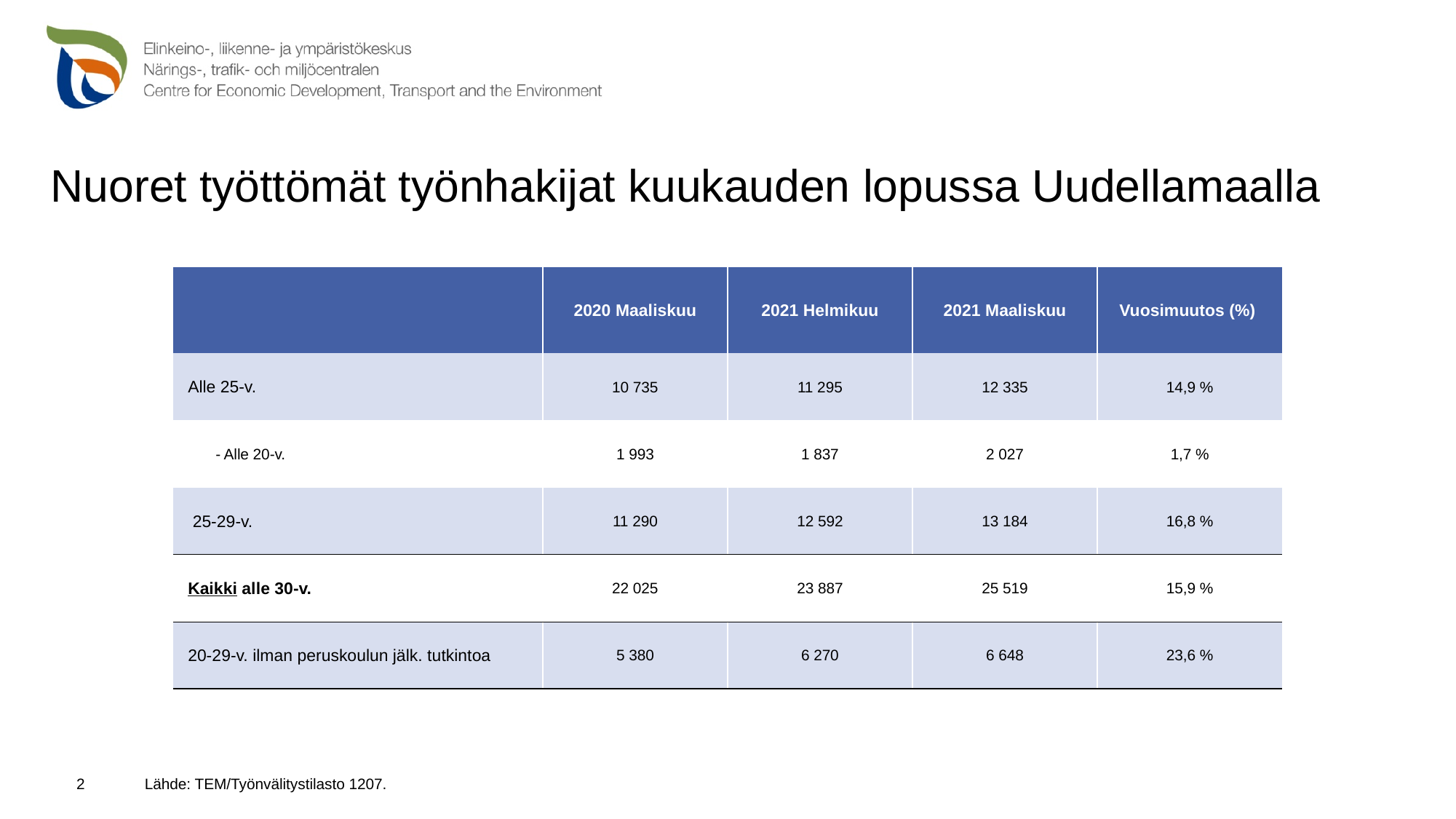

# Nuoret työttömät työnhakijat kuukauden lopussa Uudellamaalla
|  | 2020 Maaliskuu | 2021 Helmikuu | 2021 Maaliskuu | Vuosimuutos (%) |
| --- | --- | --- | --- | --- |
| Alle 25-v. | 10 735 | 11 295 | 12 335 | 14,9 % |
| - Alle 20-v. | 1 993 | 1 837 | 2 027 | 1,7 % |
| 25-29-v. | 11 290 | 12 592 | 13 184 | 16,8 % |
| Kaikki alle 30-v. | 22 025 | 23 887 | 25 519 | 15,9 % |
| 20-29-v. ilman peruskoulun jälk. tutkintoa | 5 380 | 6 270 | 6 648 | 23,6 % |
 Lähde: TEM/Työnvälitystilasto 1207.
2